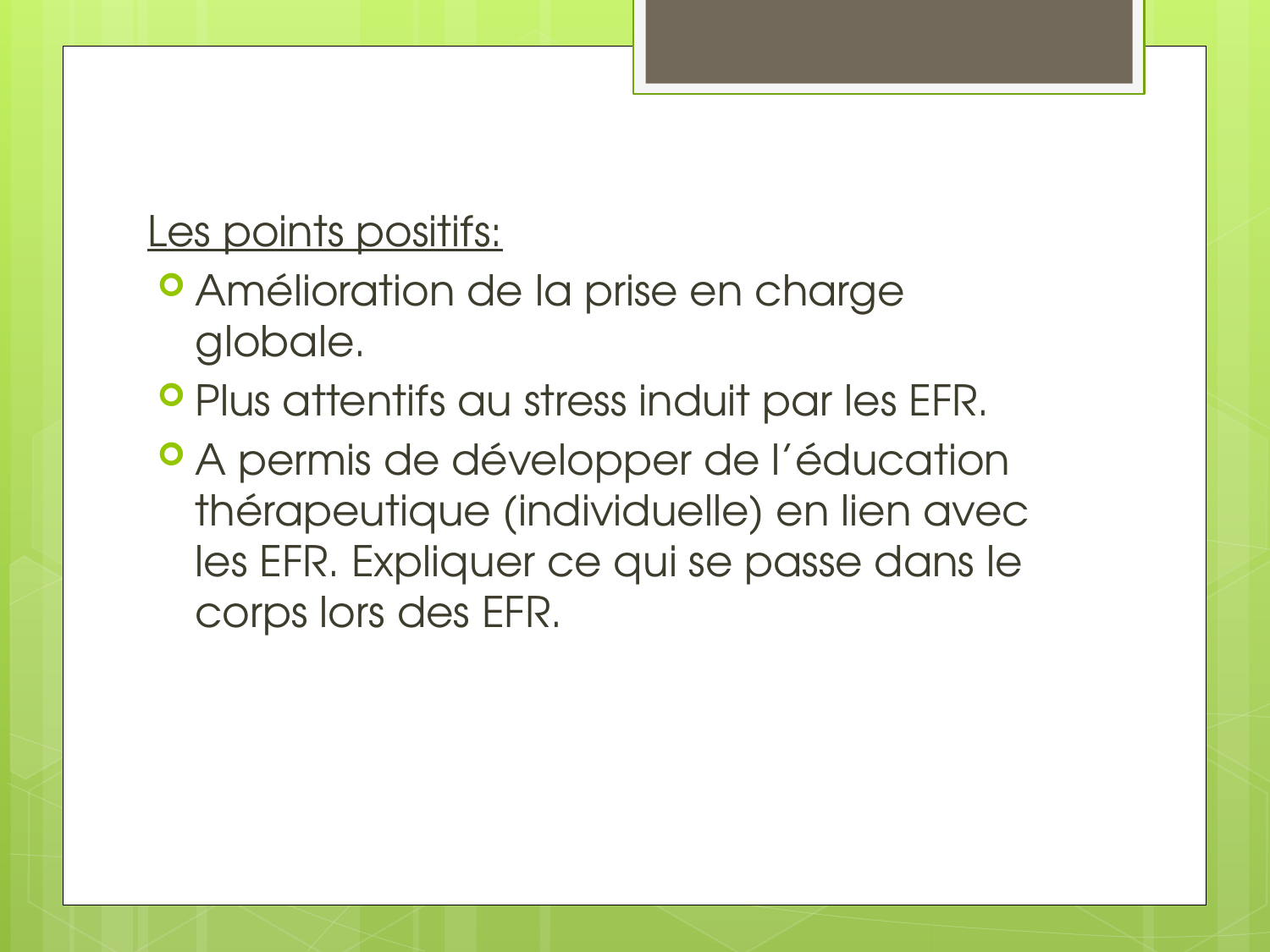

Les points positifs:
Amélioration de la prise en charge globale.
Plus attentifs au stress induit par les EFR.
A permis de développer de l’éducation thérapeutique (individuelle) en lien avec les EFR. Expliquer ce qui se passe dans le corps lors des EFR.